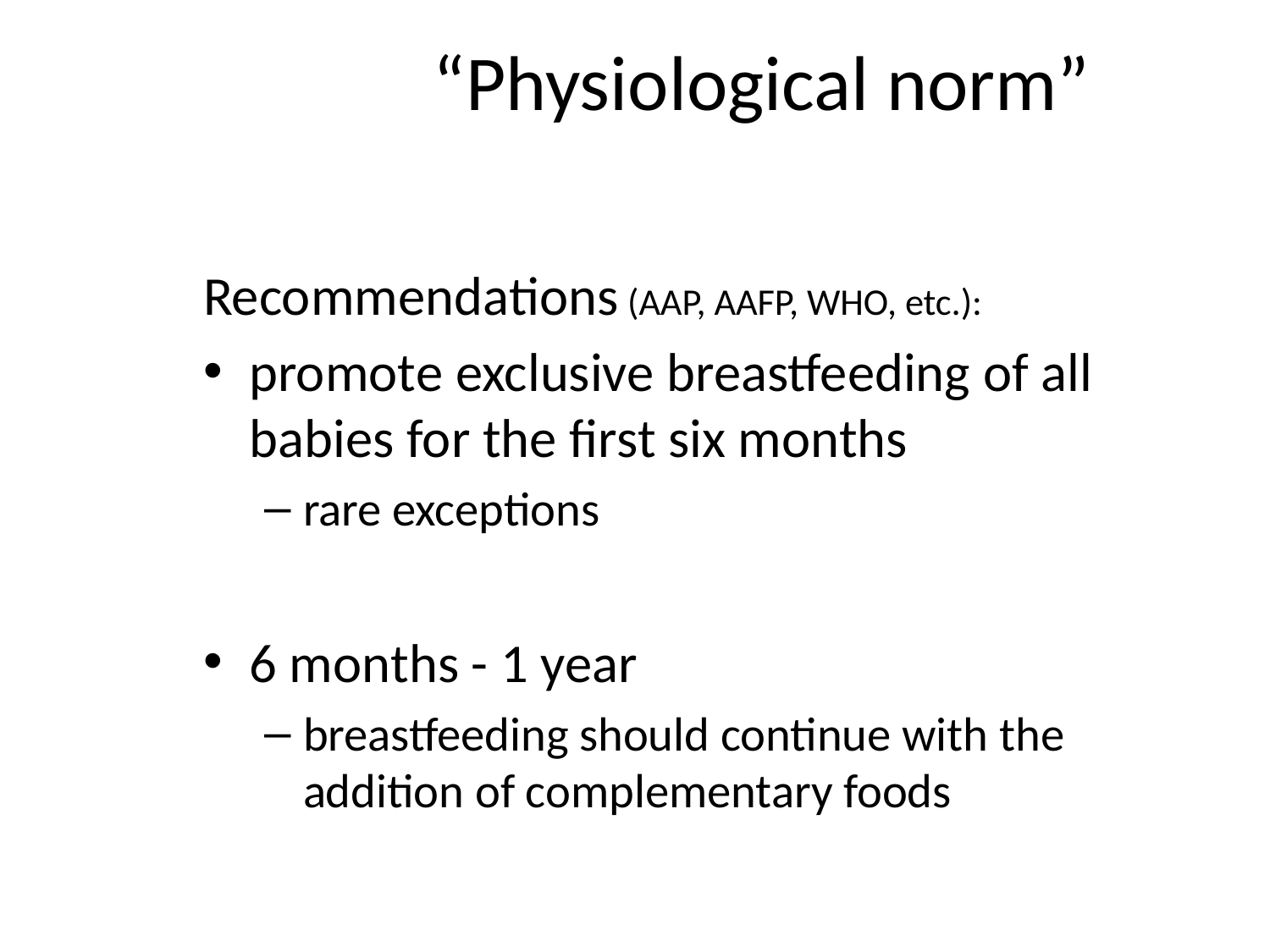

# “Physiological norm”
Recommendations (AAP, AAFP, WHO, etc.):
promote exclusive breastfeeding of all babies for the first six months
rare exceptions

6 months - 1 year
breastfeeding should continue with the addition of complementary foods